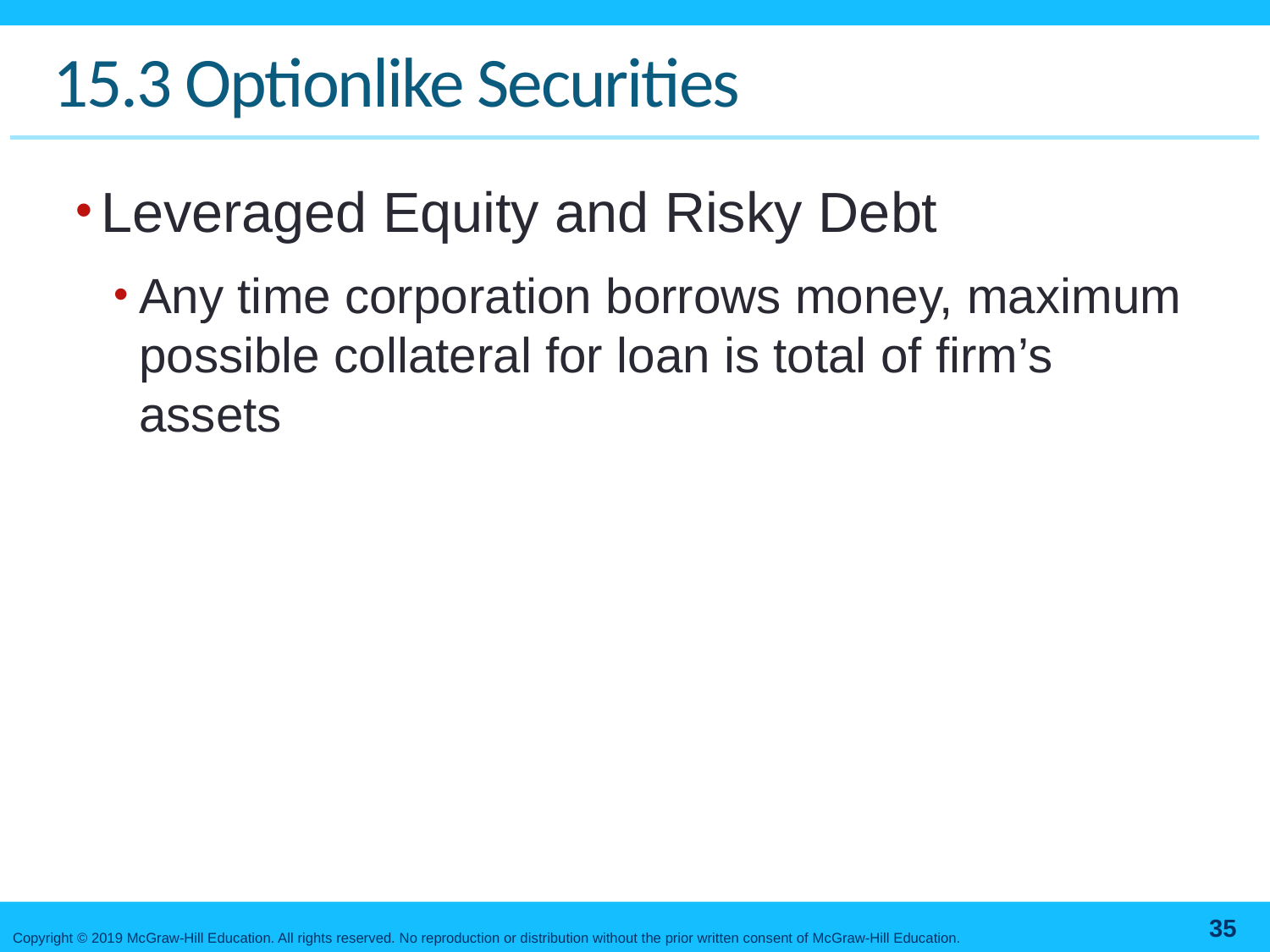

# 15.3 Optionlike Securities
Leveraged Equity and Risky Debt
Any time corporation borrows money, maximum possible collateral for loan is total of firm’s assets